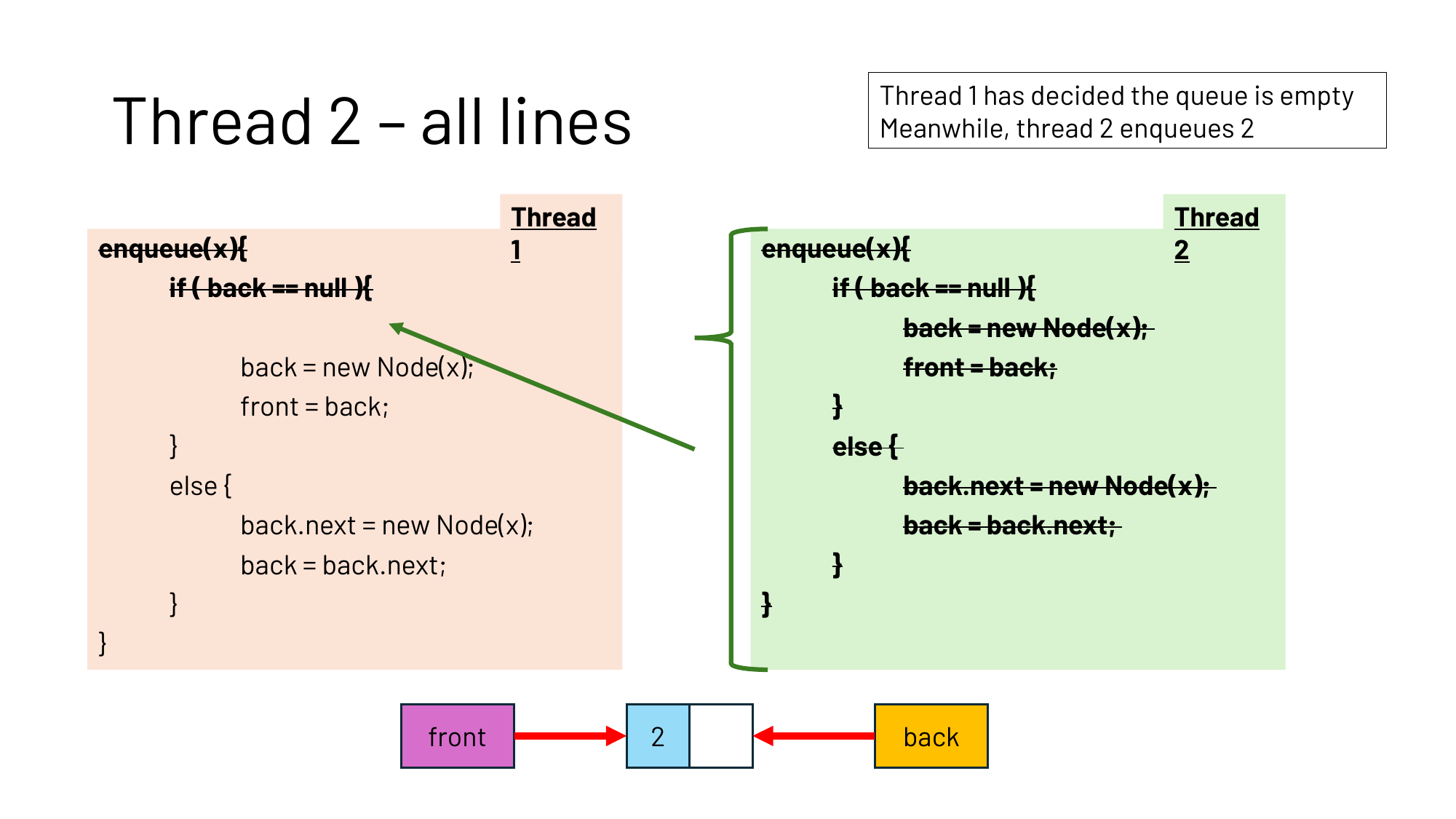

# Thread 2 – all lines
Thread 1 has decided the queue is empty
Meanwhile, thread 2 enqueues 2
Thread 1
Thread 2
enqueue(x){
	if ( back == null ){

		back = new Node(x);
		front = back;
	}
	else {
		back.next = new Node(x);
		back = back.next;
	}
}

enqueue(x){
	if ( back == null ){
		back = new Node(x);
		front = back;
	}
	else {
		back.next = new Node(x);
		back = back.next;
	}
}

front
2

back